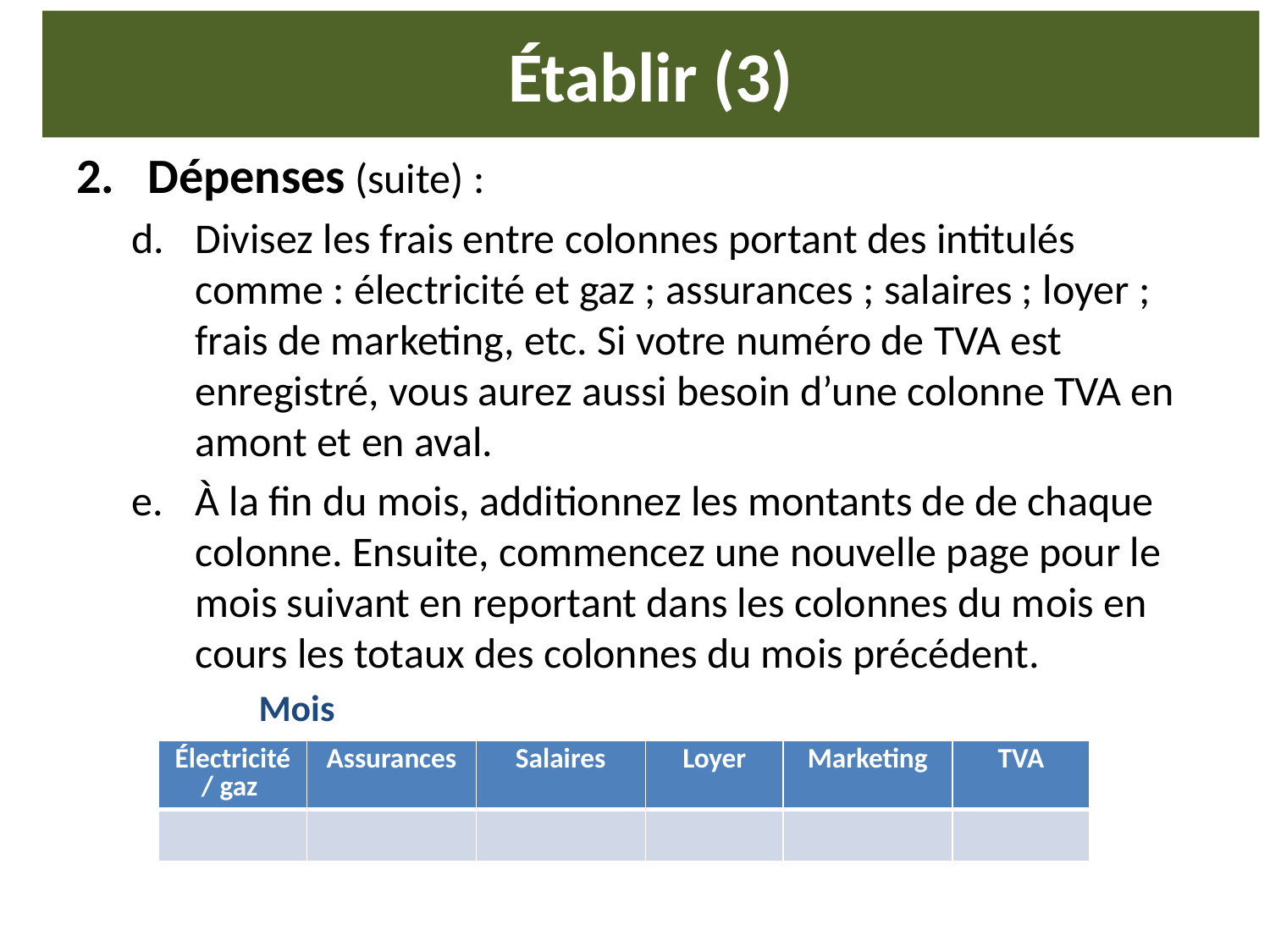

# Établir (3)
Dépenses (suite) :
Divisez les frais entre colonnes portant des intitulés comme : électricité et gaz ; assurances ; salaires ; loyer ; frais de marketing, etc. Si votre numéro de TVA est enregistré, vous aurez aussi besoin d’une colonne TVA en amont et en aval.
À la fin du mois, additionnez les montants de de chaque colonne. Ensuite, commencez une nouvelle page pour le mois suivant en reportant dans les colonnes du mois en cours les totaux des colonnes du mois précédent.
	Mois
| Électricité / gaz | Assurances | Salaires | Loyer | Marketing | TVA |
| --- | --- | --- | --- | --- | --- |
|  |  |  |  |  |  |